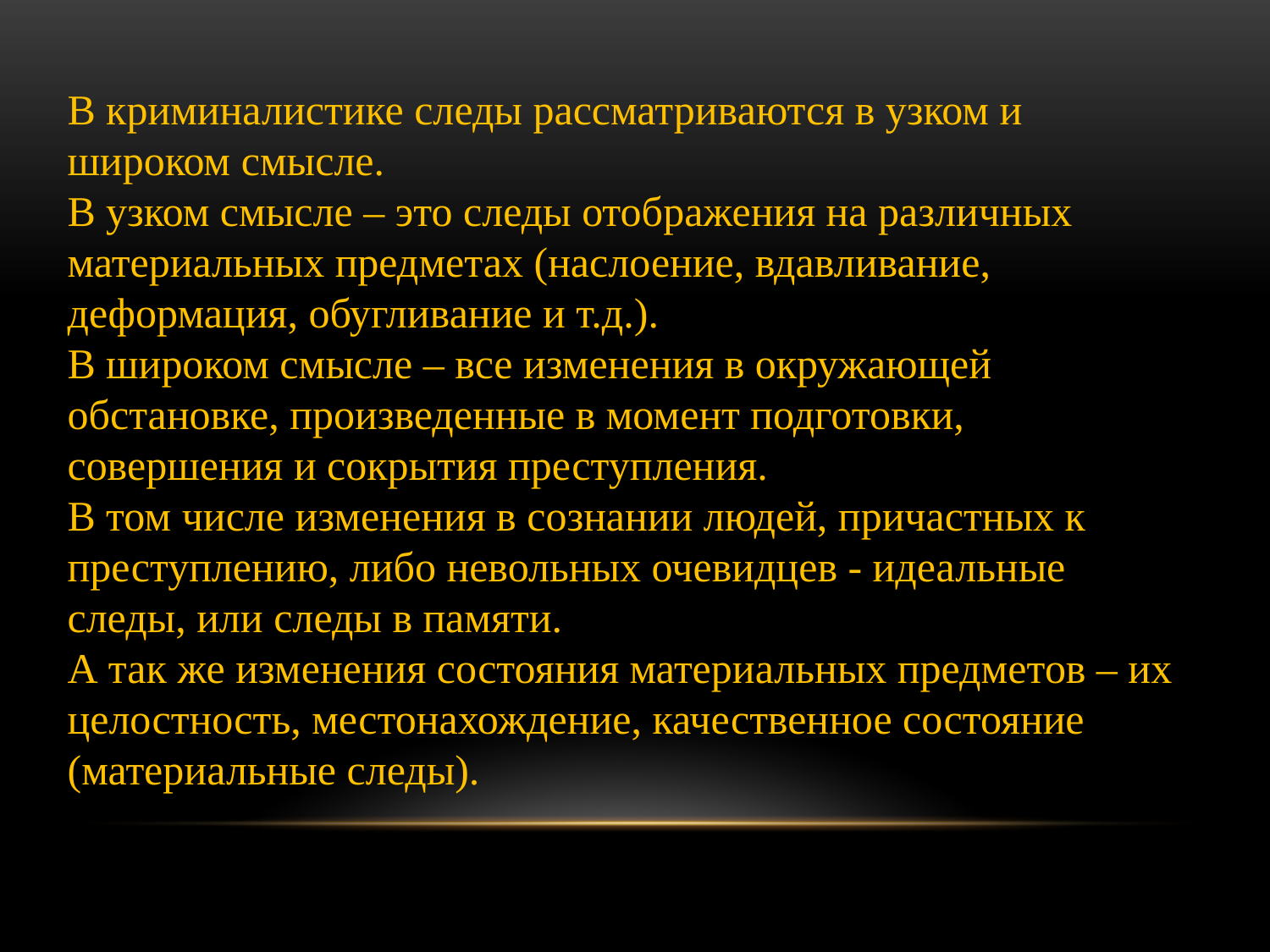

В криминалистике следы рассматриваются в узком и широком смысле.
В узком смысле – это следы отображения на различных материальных предметах (наслоение, вдавливание, деформация, обугливание и т.д.).
В широком смысле – все изменения в окружающей обстановке, произведенные в момент подготовки, совершения и сокрытия преступления.
В том числе изменения в сознании людей, причастных к преступлению, либо невольных очевидцев - идеальные следы, или следы в памяти.
А так же изменения состояния материальных предметов – их целостность, местонахождение, качественное состояние (материальные следы).